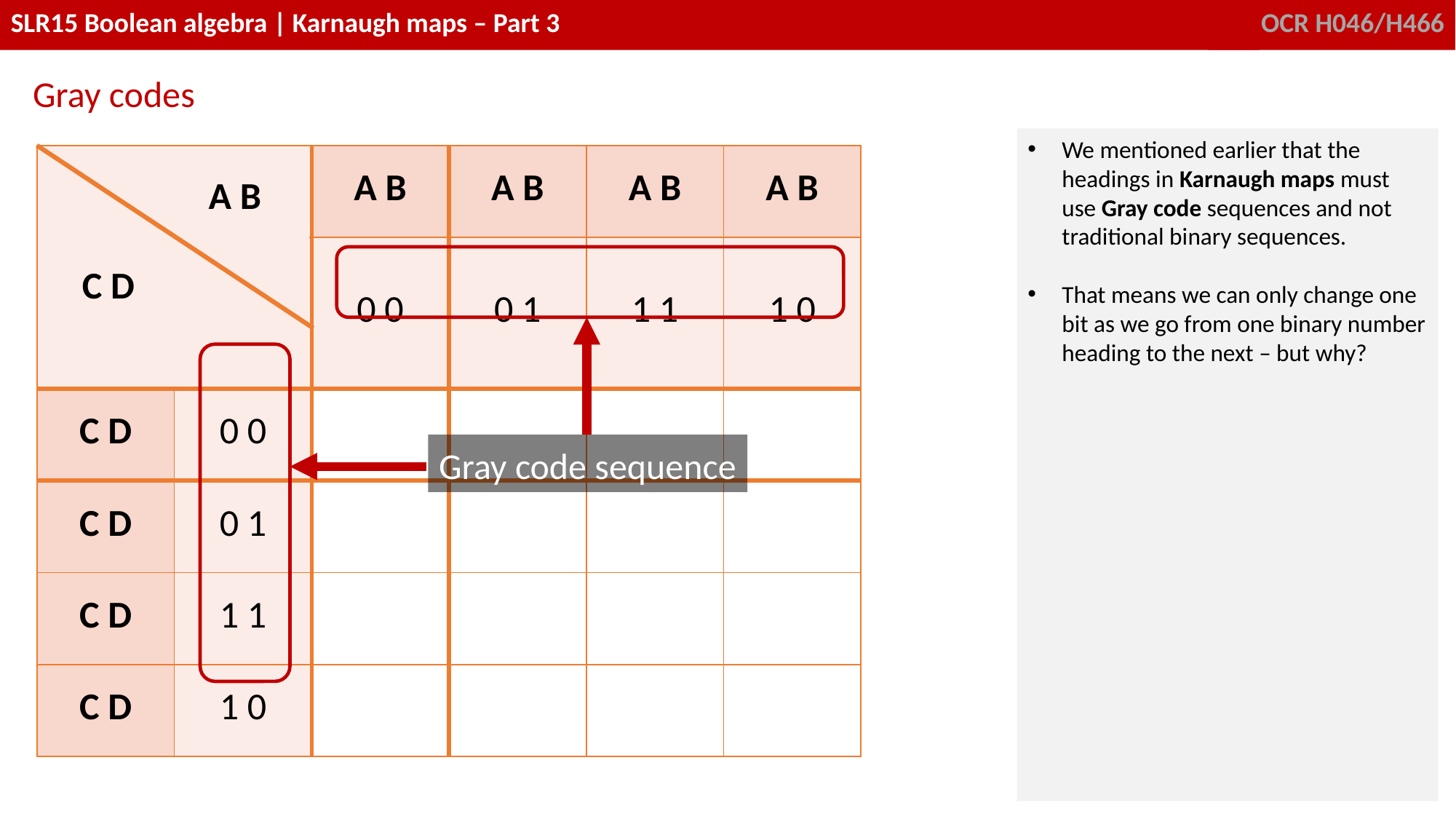

Gray codes
We mentioned earlier that the headings in Karnaugh maps must use Gray code sequences and not traditional binary sequences.

That means we can only change one bit as we go from one binary number heading to the next – but why?

|  |  | A B | A B | A B | A B |
| --- | --- | --- | --- | --- | --- |
|  |  | 0 0 | 0 1 | 1 1 | 1 0 |
| C D | 0 0 |  |  |  |  |
| C D | 0 1 |  |  |  |  |
| C D | 1 1 |  |  |  |  |
| C D | 1 0 |  |  |  |  |
A B

C D
Gray code sequence